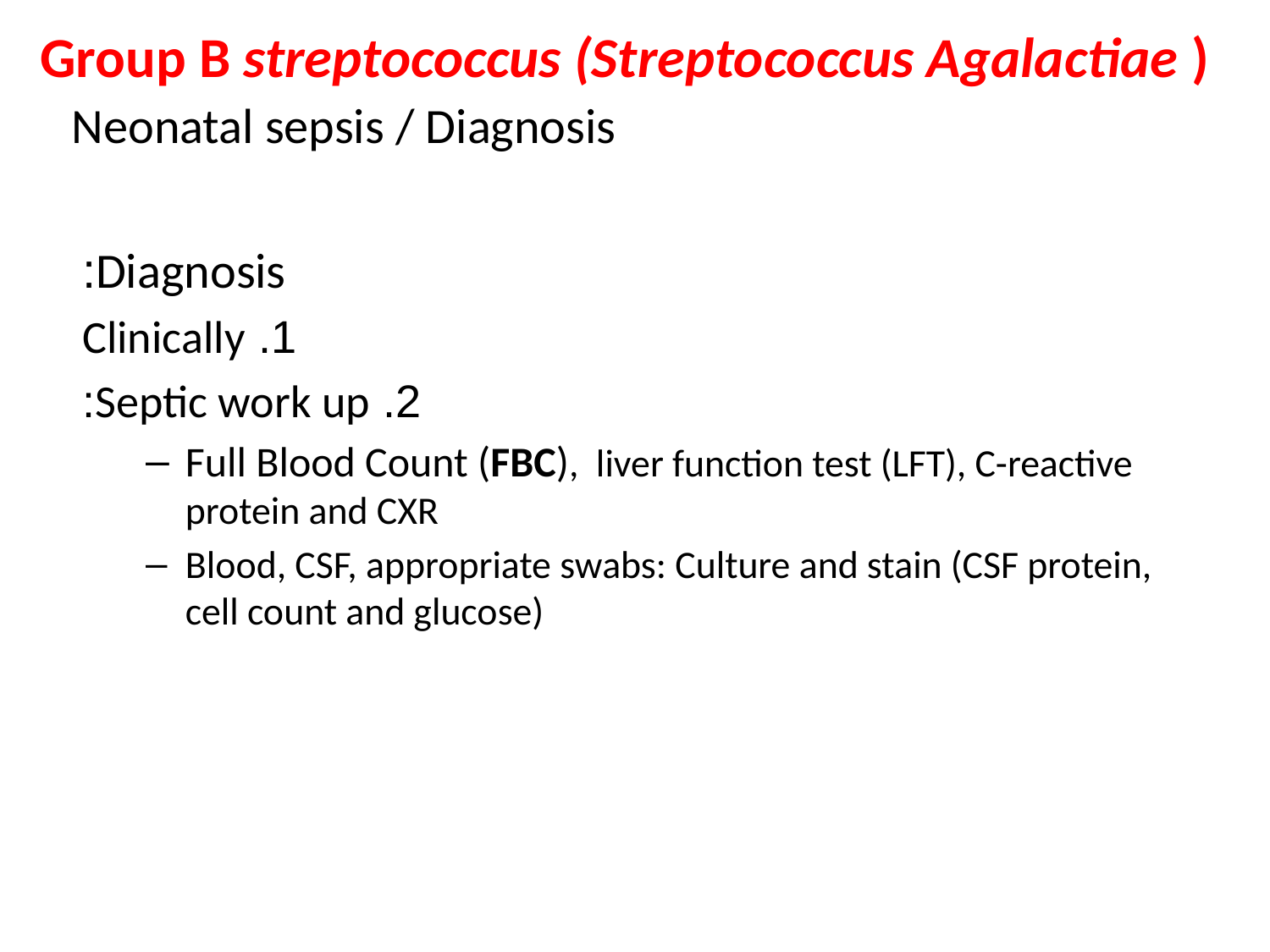

Group B streptococcus (Streptococcus Agalactiae )
# Neonatal sepsis / Diagnosis
Diagnosis:
1. Clinically
2. Septic work up:
Full Blood Count (FBC),  liver function test (LFT), C-reactive protein and CXR
Blood, CSF, appropriate swabs: Culture and stain (CSF protein, cell count and glucose)